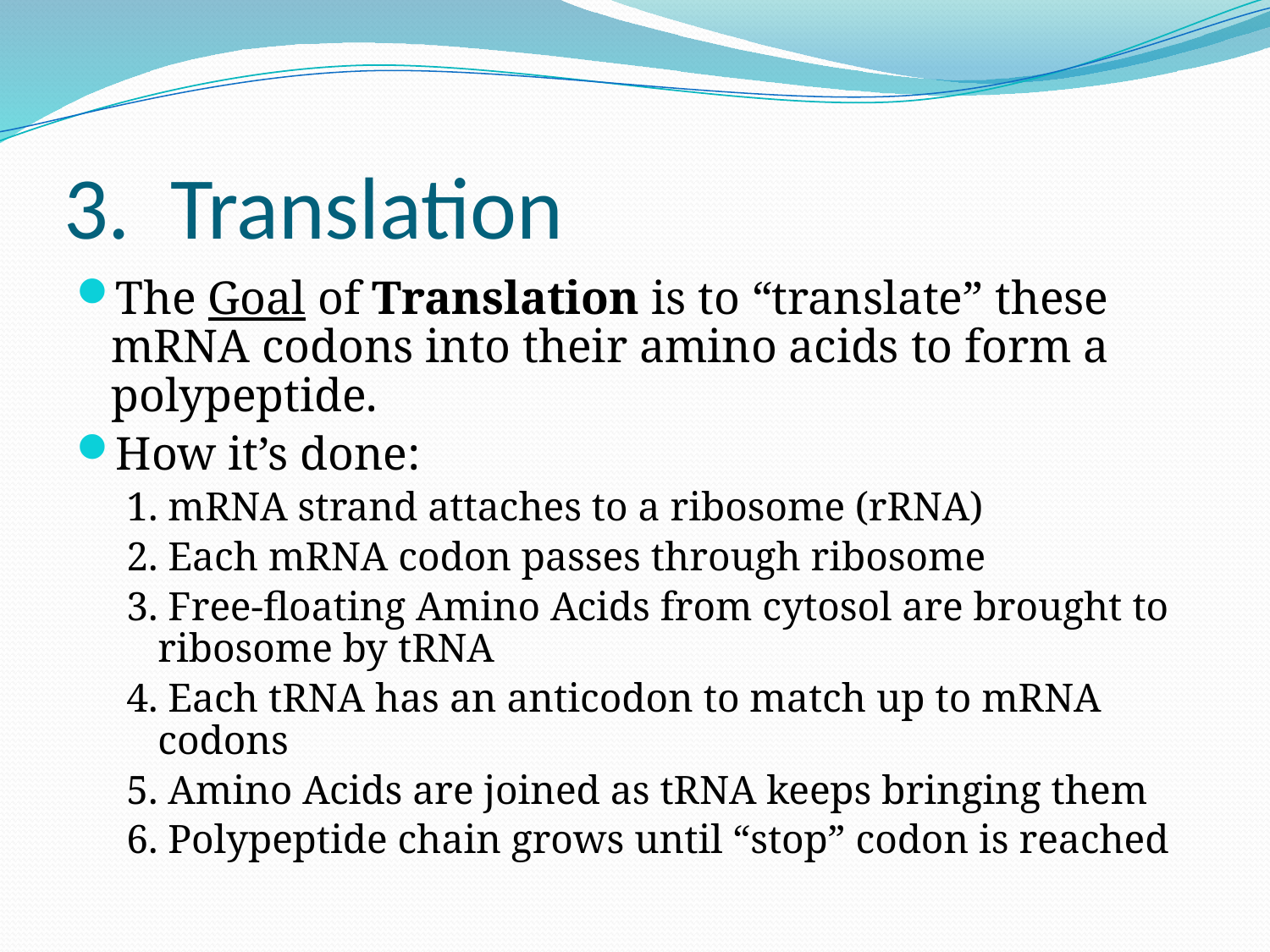

# 3.  Translation
The Goal of Translation is to “translate” these mRNA codons into their amino acids to form a polypeptide.
How it’s done:
1. mRNA strand attaches to a ribosome (rRNA)
2. Each mRNA codon passes through ribosome
3. Free-floating Amino Acids from cytosol are brought to ribosome by tRNA
4. Each tRNA has an anticodon to match up to mRNA codons
5. Amino Acids are joined as tRNA keeps bringing them
6. Polypeptide chain grows until “stop” codon is reached